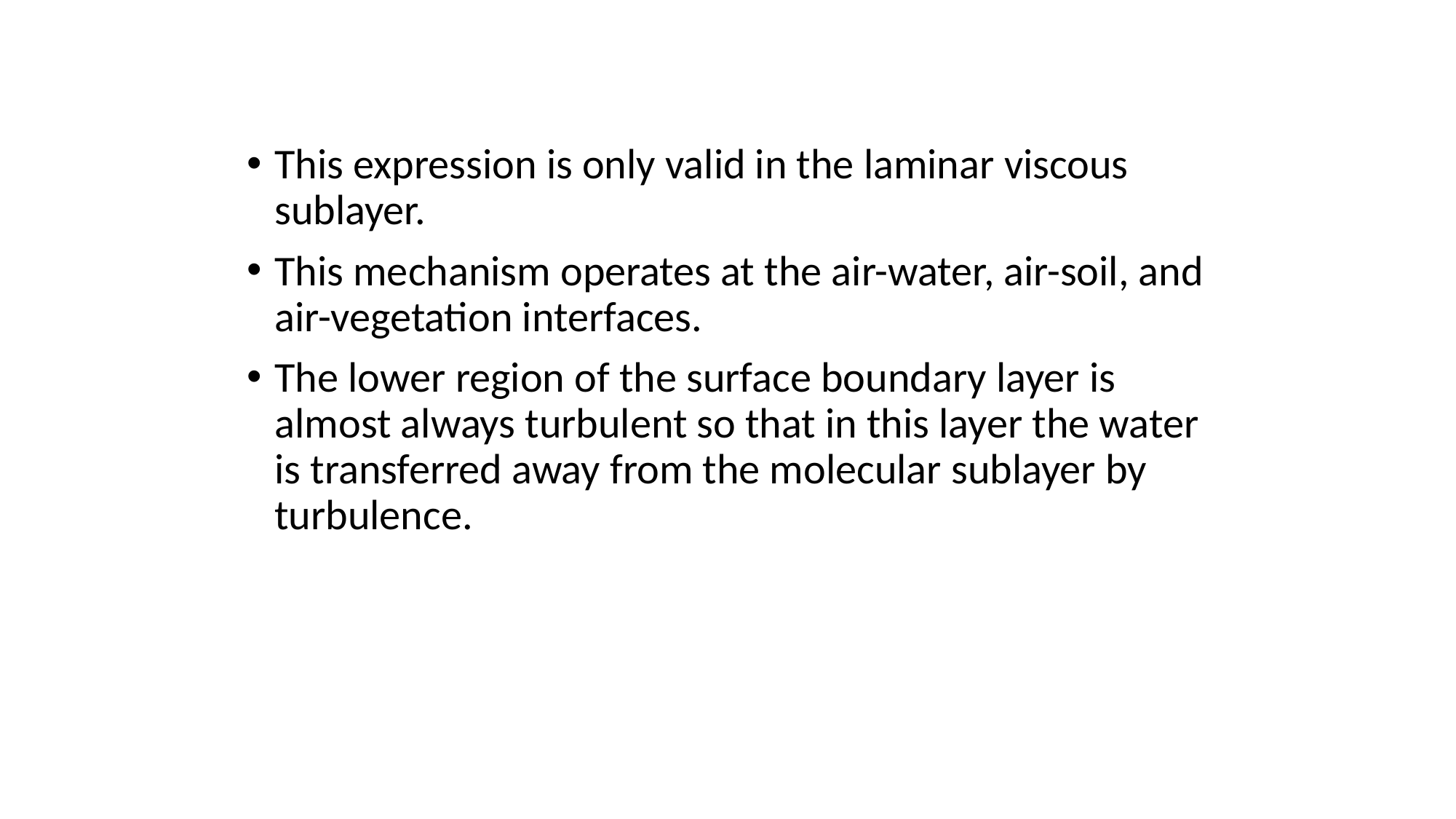

#
This expression is only valid in the laminar viscous sublayer.
This mechanism operates at the air-water, air-soil, and air-vegetation interfaces.
The lower region of the surface boundary layer is almost always turbulent so that in this layer the water is transferred away from the molecular sublayer by turbulence.